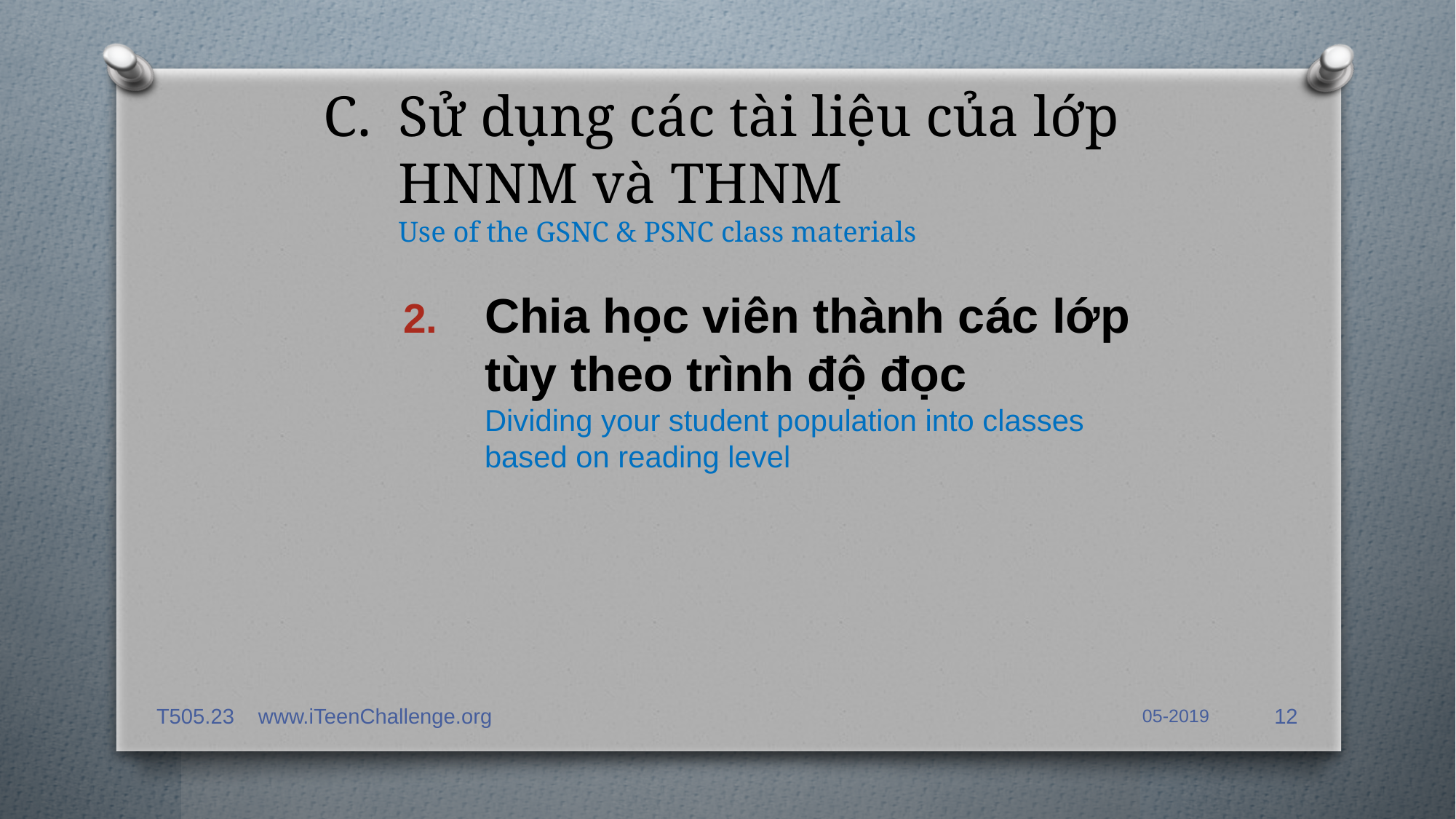

# C.	Sử dụng các tài liệu của lớp HNNM và THNM Use of the GSNC & PSNC class materials
Chia học viên thành các lớp tùy theo trình độ đọc
Dividing your student population into classes
based on reading level
T505.23    www.iTeenChallenge.org
05-2019
12